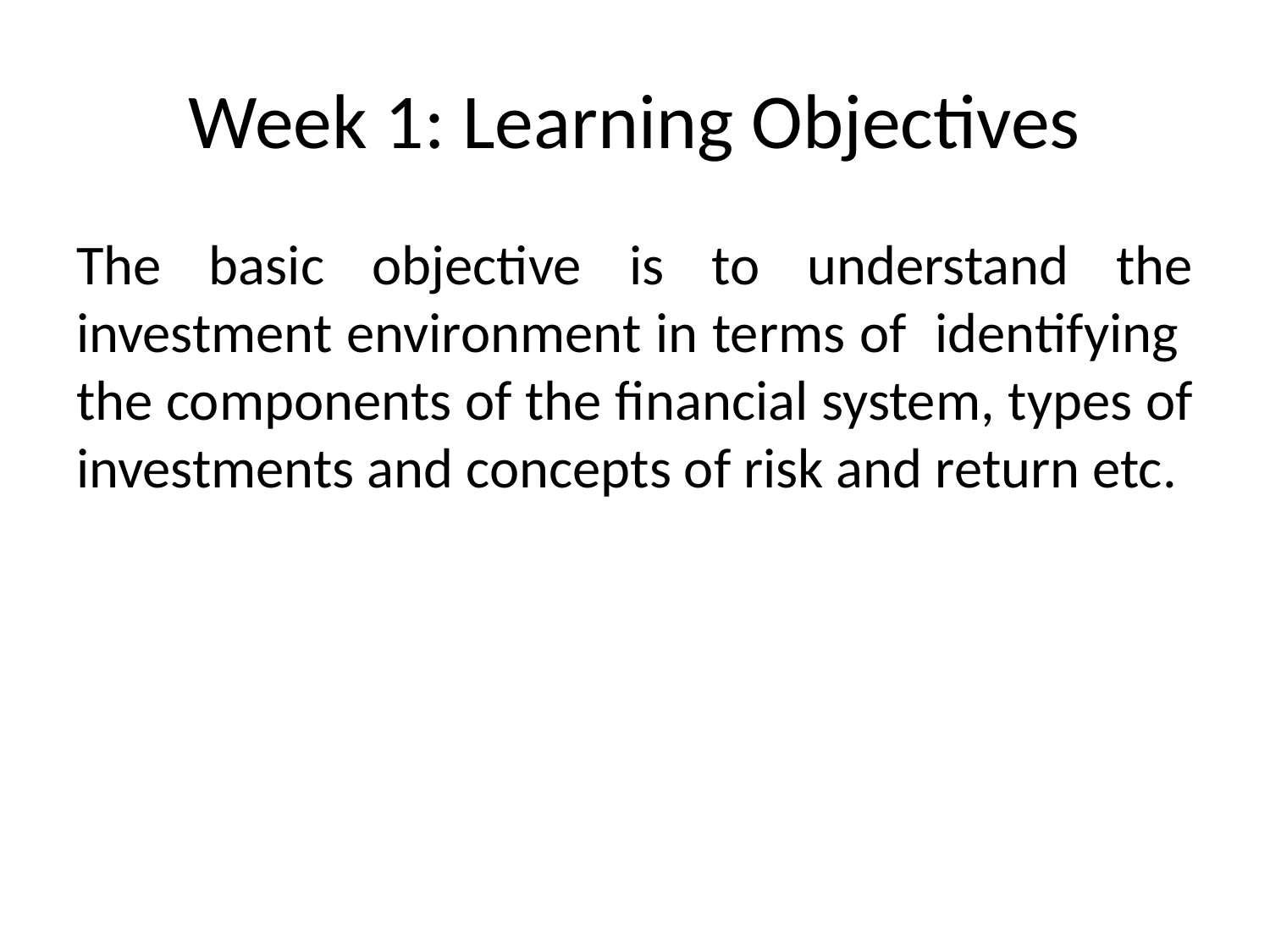

# Week 1: Learning Objectives
The basic objective is to understand the investment environment in terms of  identifying  the components of the financial system, types of investments and concepts of risk and return etc.